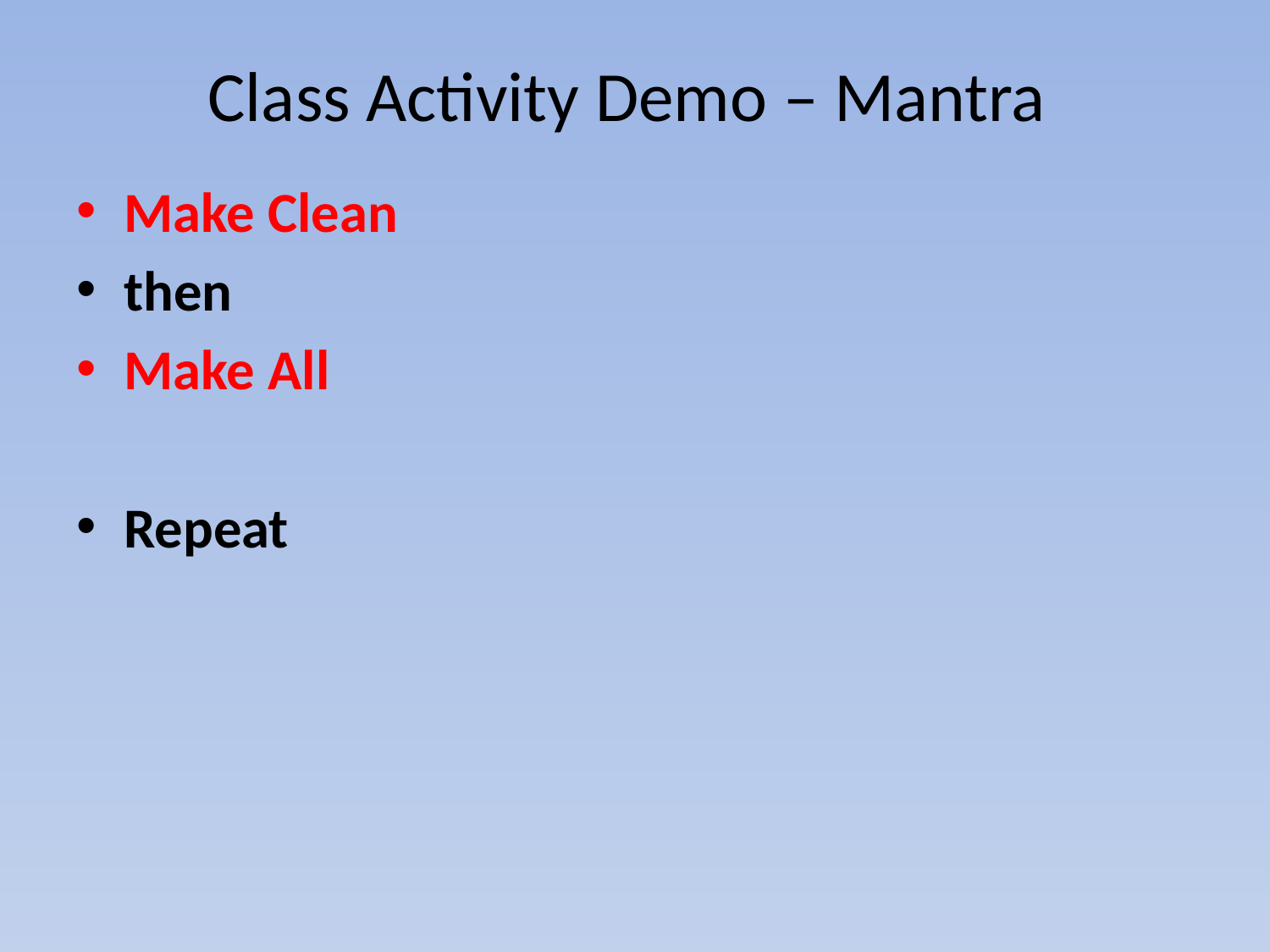

# Class Activity Demo – Mantra
Make Clean
then
Make All

Repeat